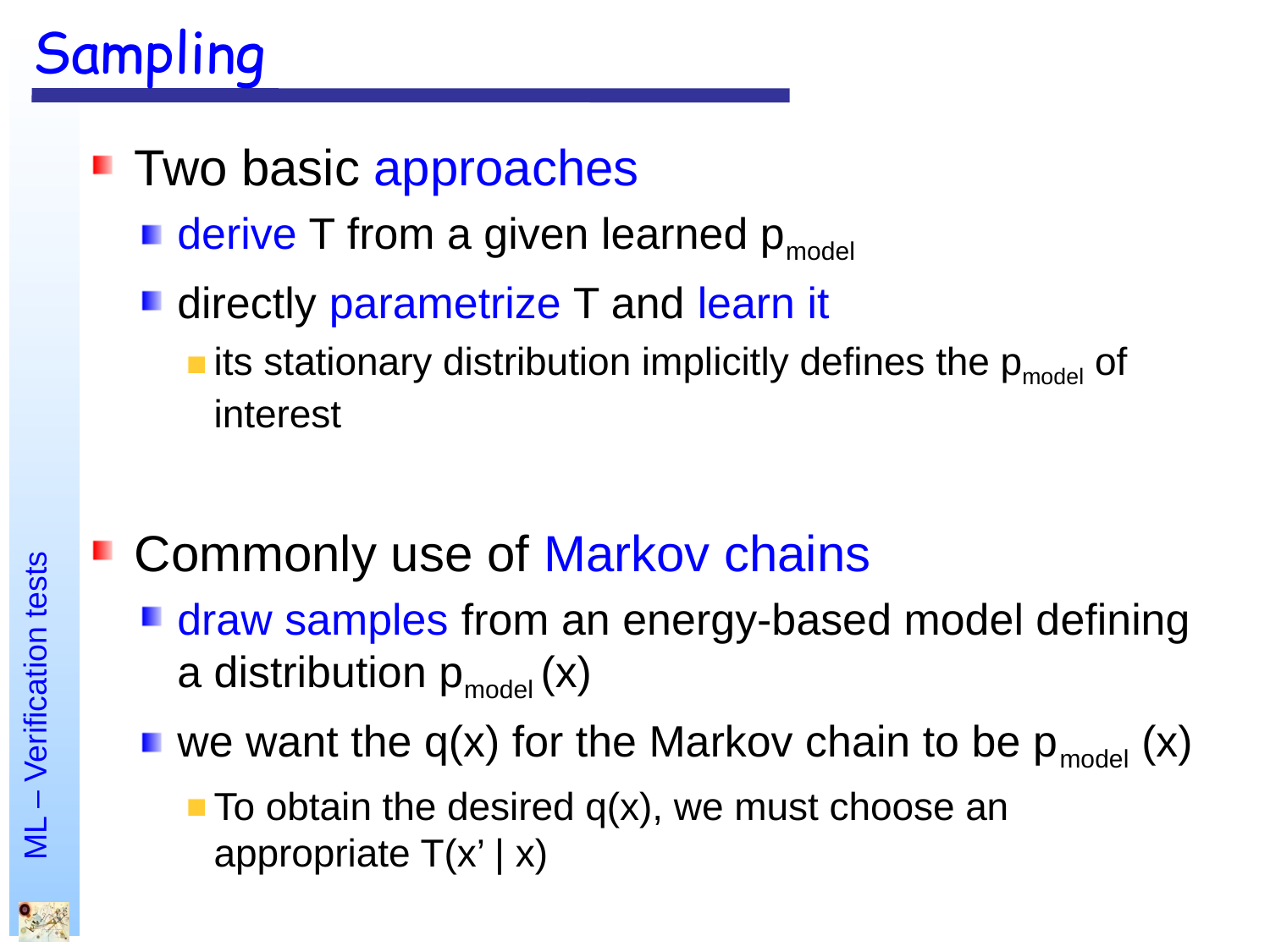

# Sampling
Two basic approaches
derive T from a given learned pmodel
directly parametrize T and learn it
its stationary distribution implicitly defines the pmodel of interest

Commonly use of Markov chains
draw samples from an energy-based model defining a distribution pmodel (x)
we want the q(x) for the Markov chain to be pmodel (x)
To obtain the desired q(x), we must choose an appropriate T(x’ | x)